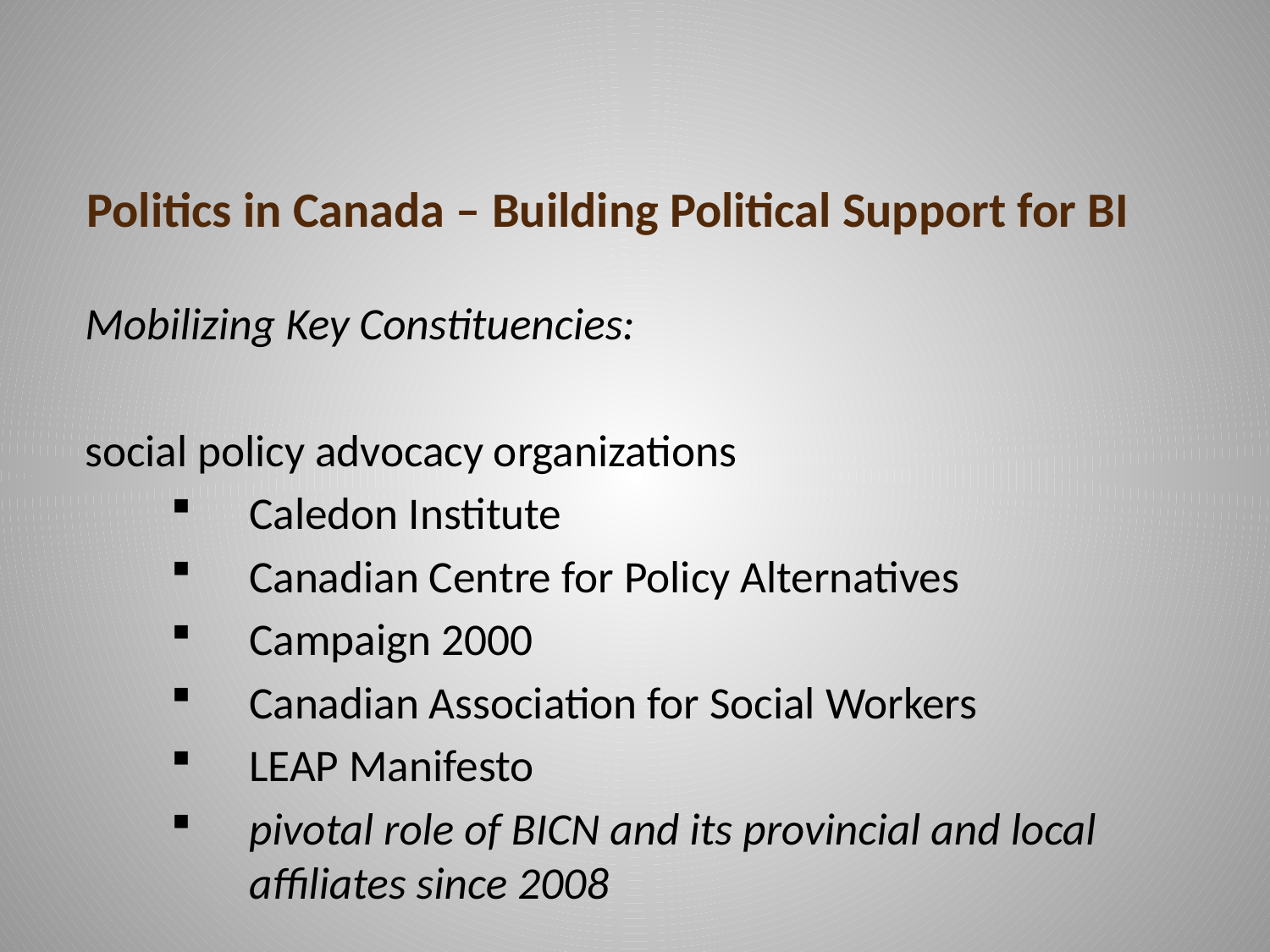

# Politics in Canada – Building Political Support for BI

Mobilizing Key Constituencies:

social policy advocacy organizations
Caledon Institute
Canadian Centre for Policy Alternatives
Campaign 2000
Canadian Association for Social Workers
LEAP Manifesto
pivotal role of BICN and its provincial and local affiliates since 2008